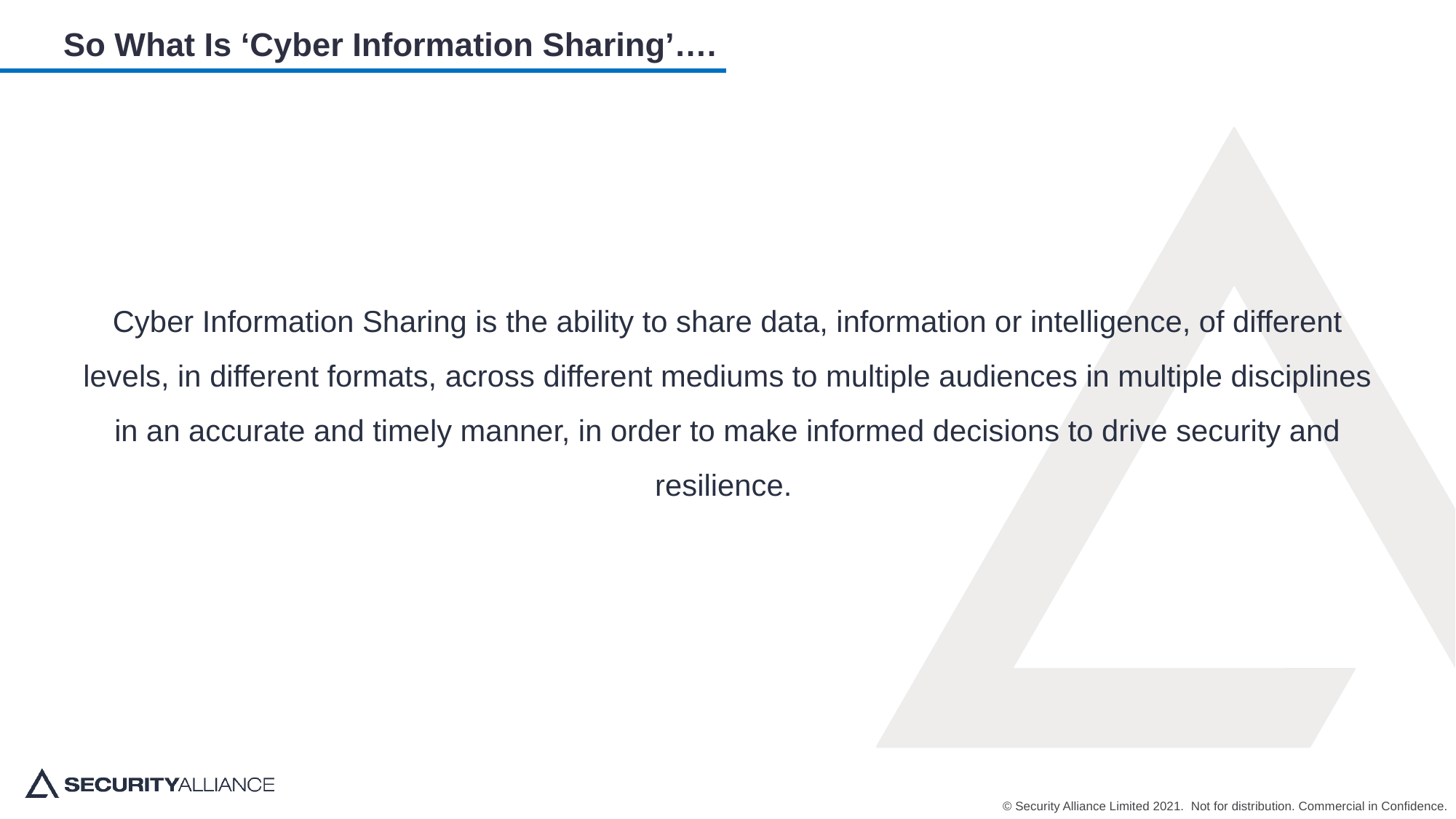

So What Is ‘Cyber Information Sharing’….
Cyber Information Sharing is the ability to share data, information or intelligence, of different levels, in different formats, across different mediums to multiple audiences in multiple disciplines in an accurate and timely manner, in order to make informed decisions to drive security and resilience.